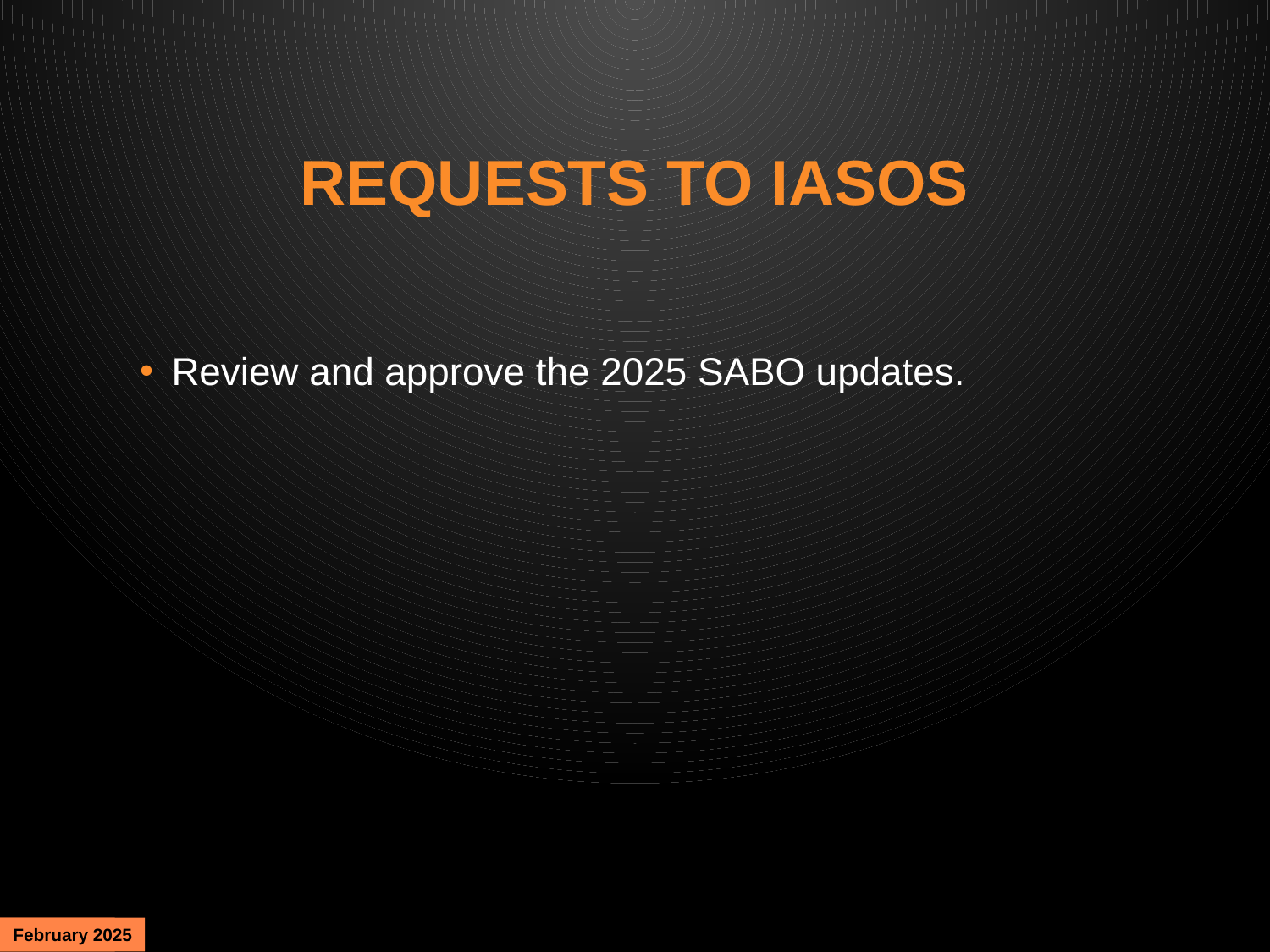

# Requests to IASOS

Review and approve the 2025 SABO updates.
April 209
February 2025